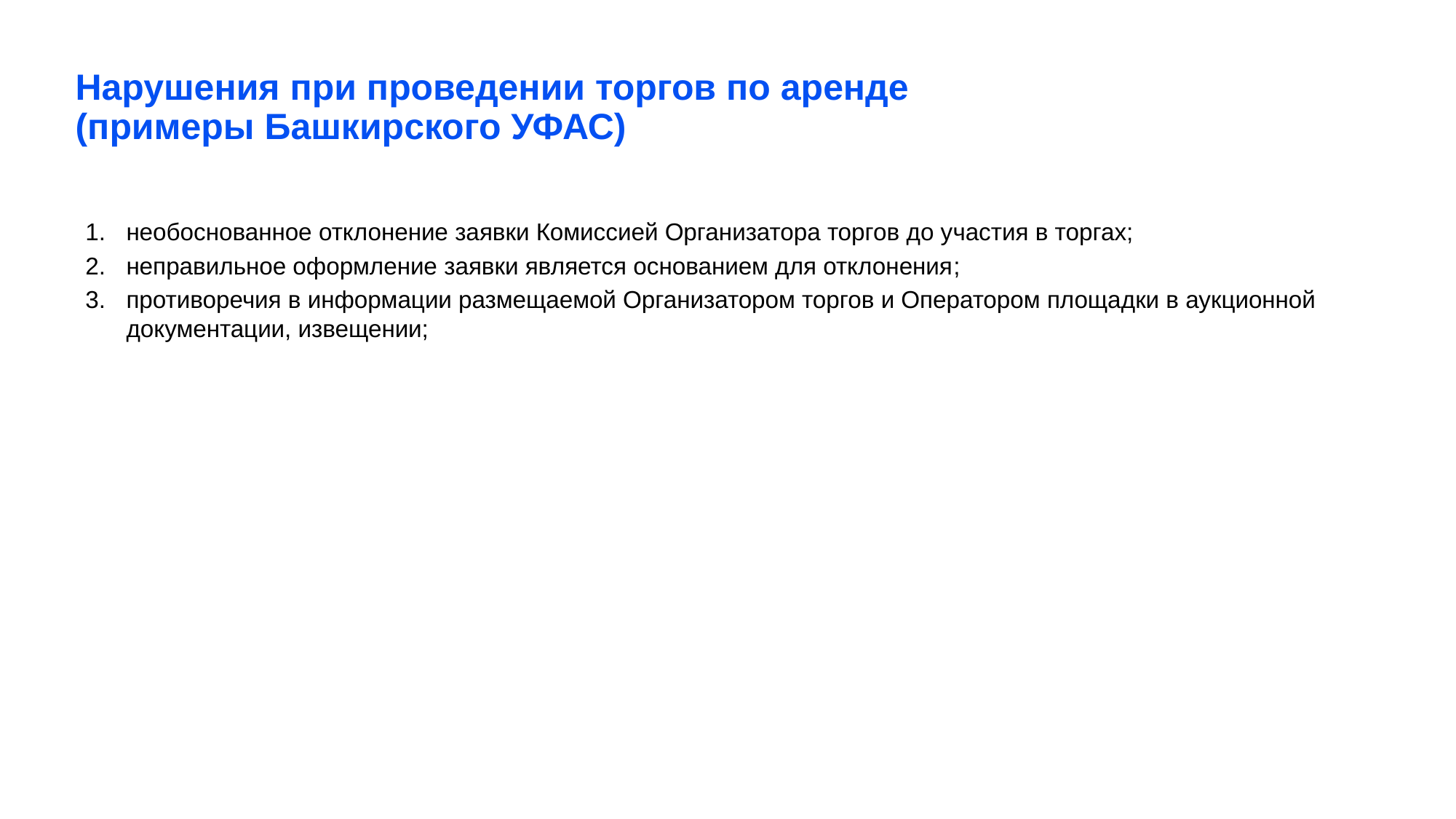

# Нарушения при проведении торгов по аренде (примеры Башкирского УФАС)
необоснованное отклонение заявки Комиссией Организатора торгов до участия в торгах;
неправильное оформление заявки является основанием для отклонения;
противоречия в информации размещаемой Организатором торгов и Оператором площадки в аукционной документации, извещении;